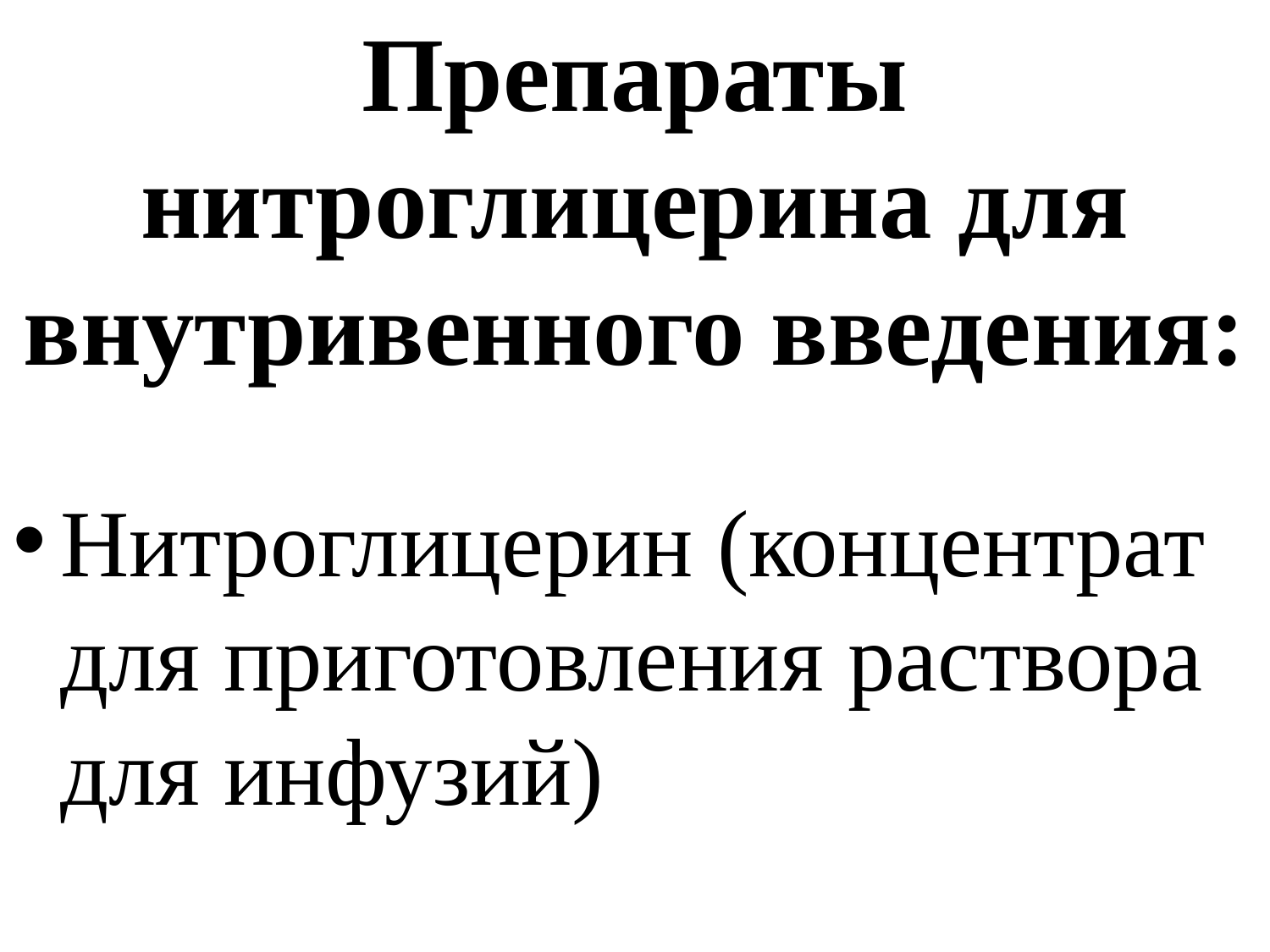

# Препараты нитроглицерина для внутривенного введения:
Нитроглицерин (концентрат для приготовления раствора для инфузий)